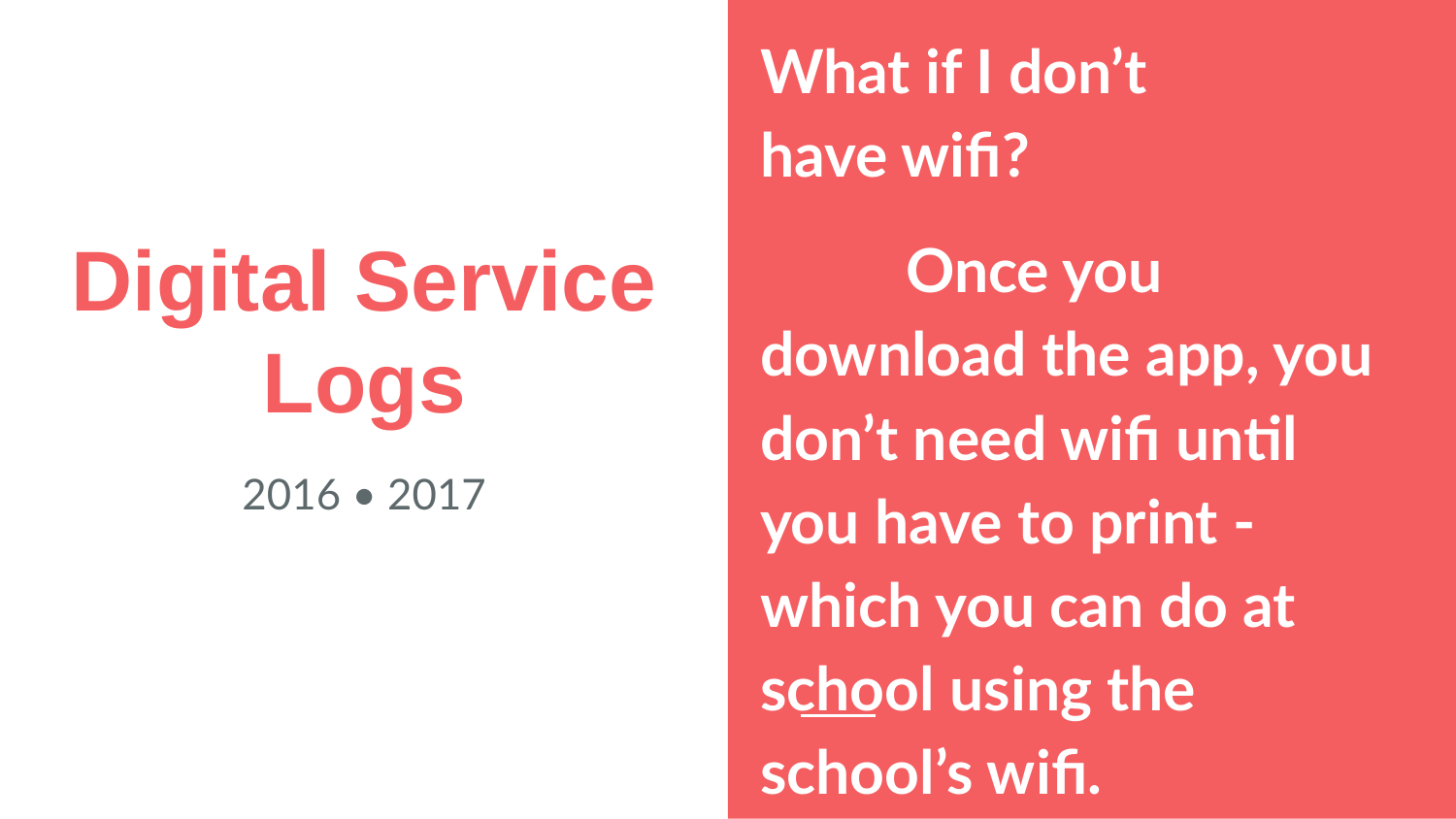

What if I don’t
have wifi?
	Once you download the app, you don’t need wifi until you have to print -which you can do at school using the school’s wifi.

# Digital Service Logs
2016 • 2017